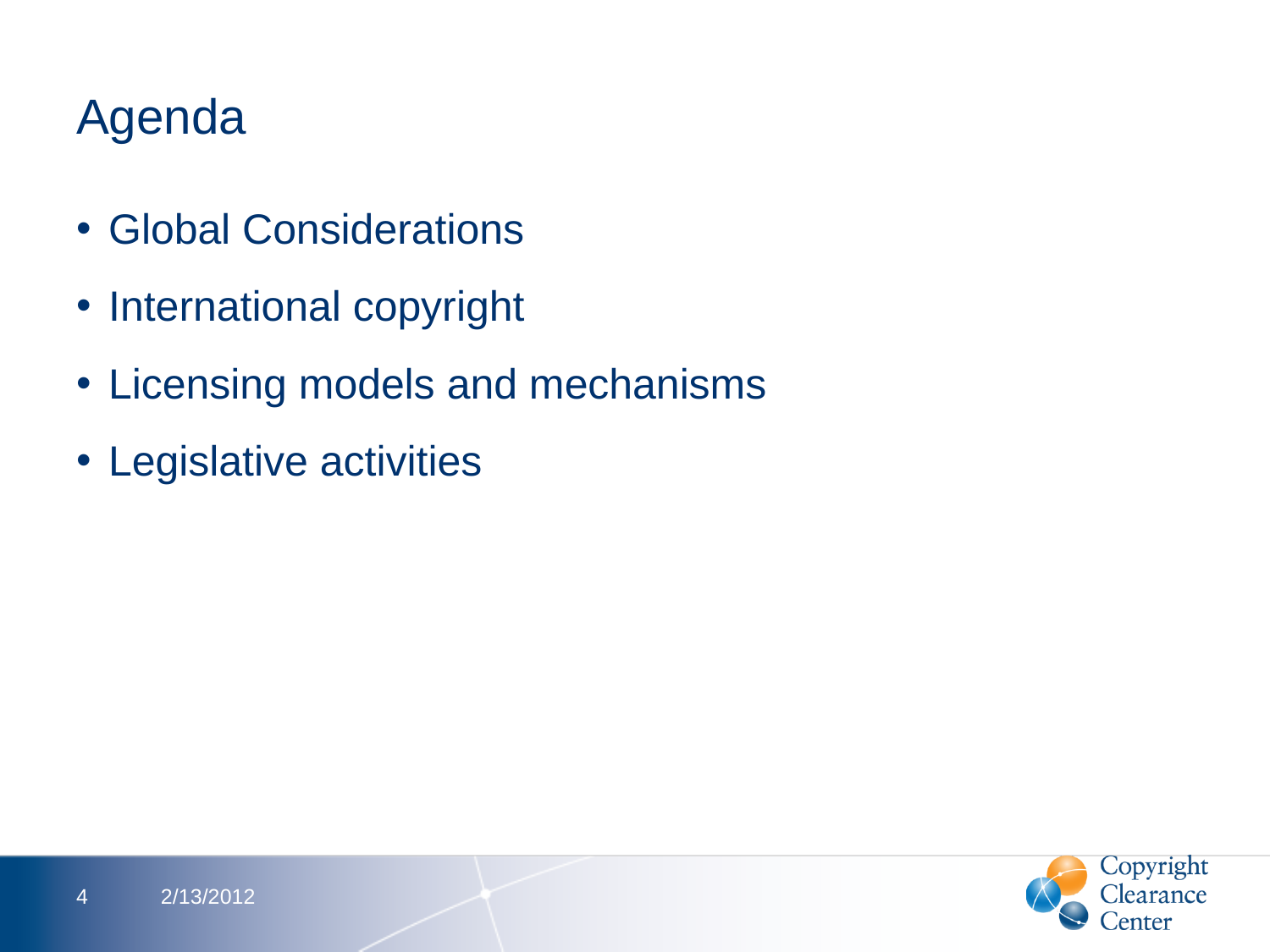

# Agenda
Global Considerations
International copyright
Licensing models and mechanisms
Legislative activities

4
2/13/2012